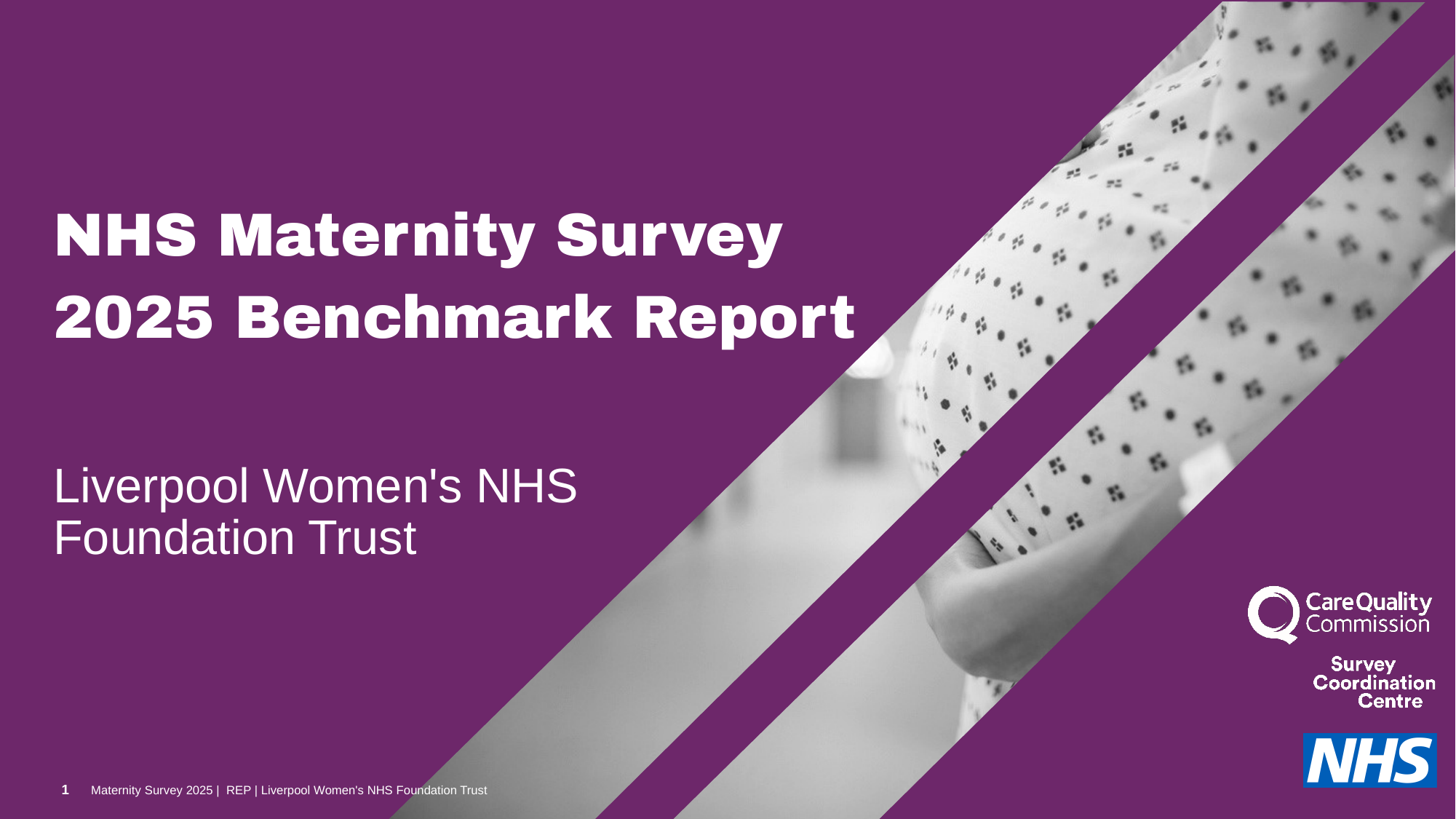

NHS Maternity Survey 2025 Benchmark Report
# Liverpool Women's NHS Foundation Trust
1